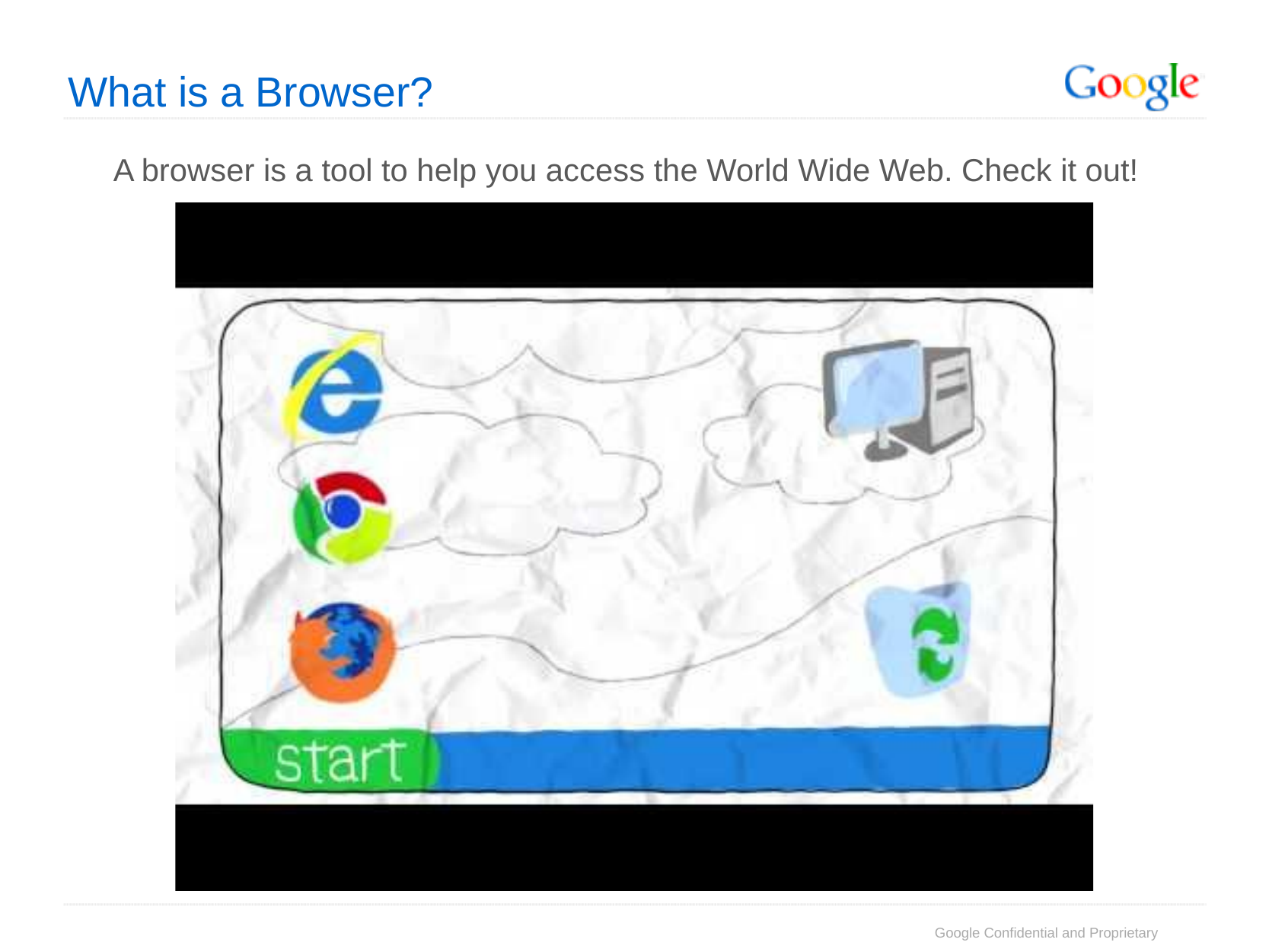

What is a Browser?

A browser is a tool to help you access the World Wide Web. Check it out!

Google Confidential and Proprietary